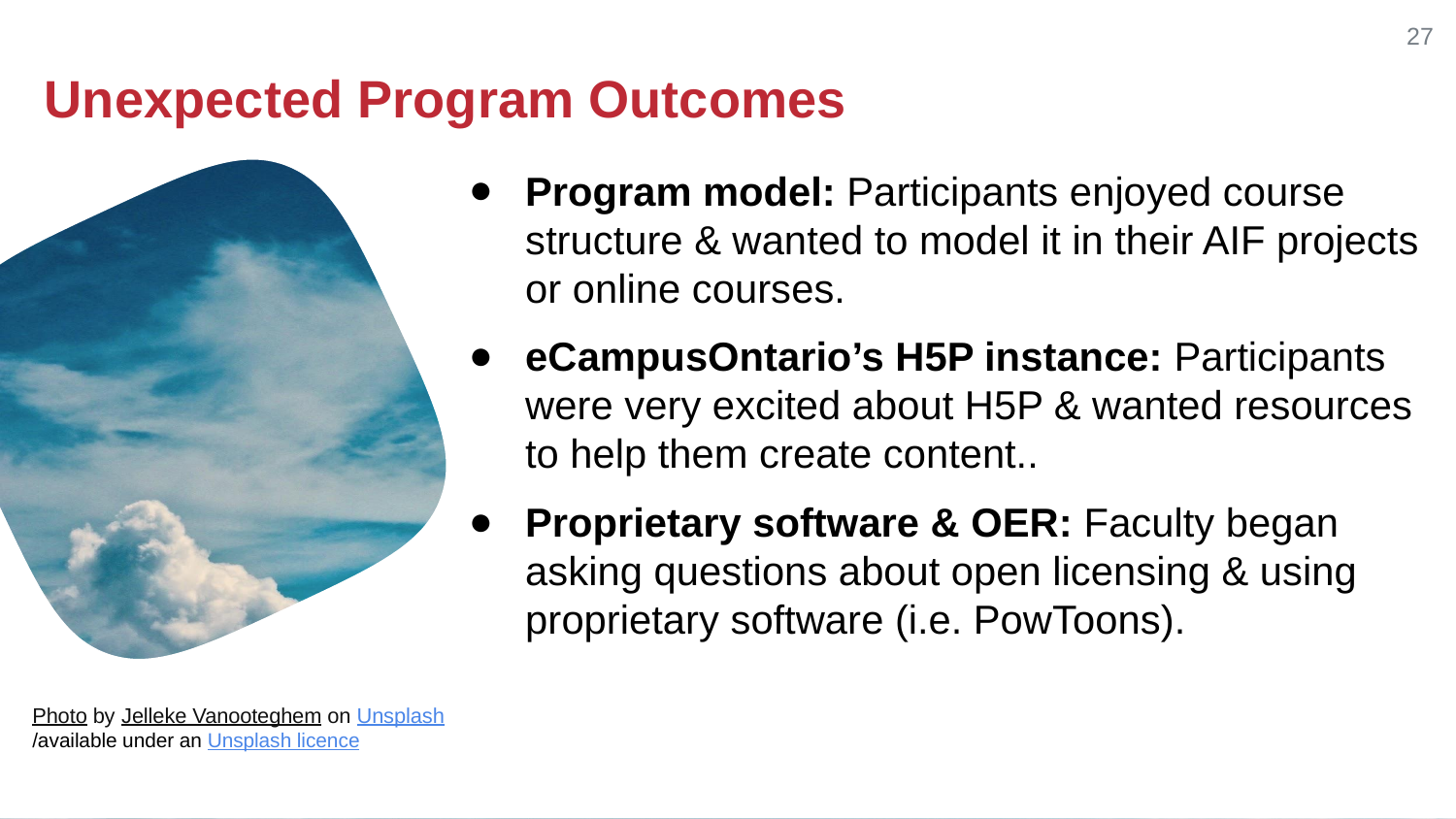

27
# Unexpected Program Outcomes
Program model: Participants enjoyed course structure & wanted to model it in their AIF projects or online courses.
eCampusOntario’s H5P instance: Participants were very excited about H5P & wanted resources to help them create content..
Proprietary software & OER: Faculty began asking questions about open licensing & using proprietary software (i.e. PowToons).
Photo by Jelleke Vanooteghem on Unsplash /available under an Unsplash licence